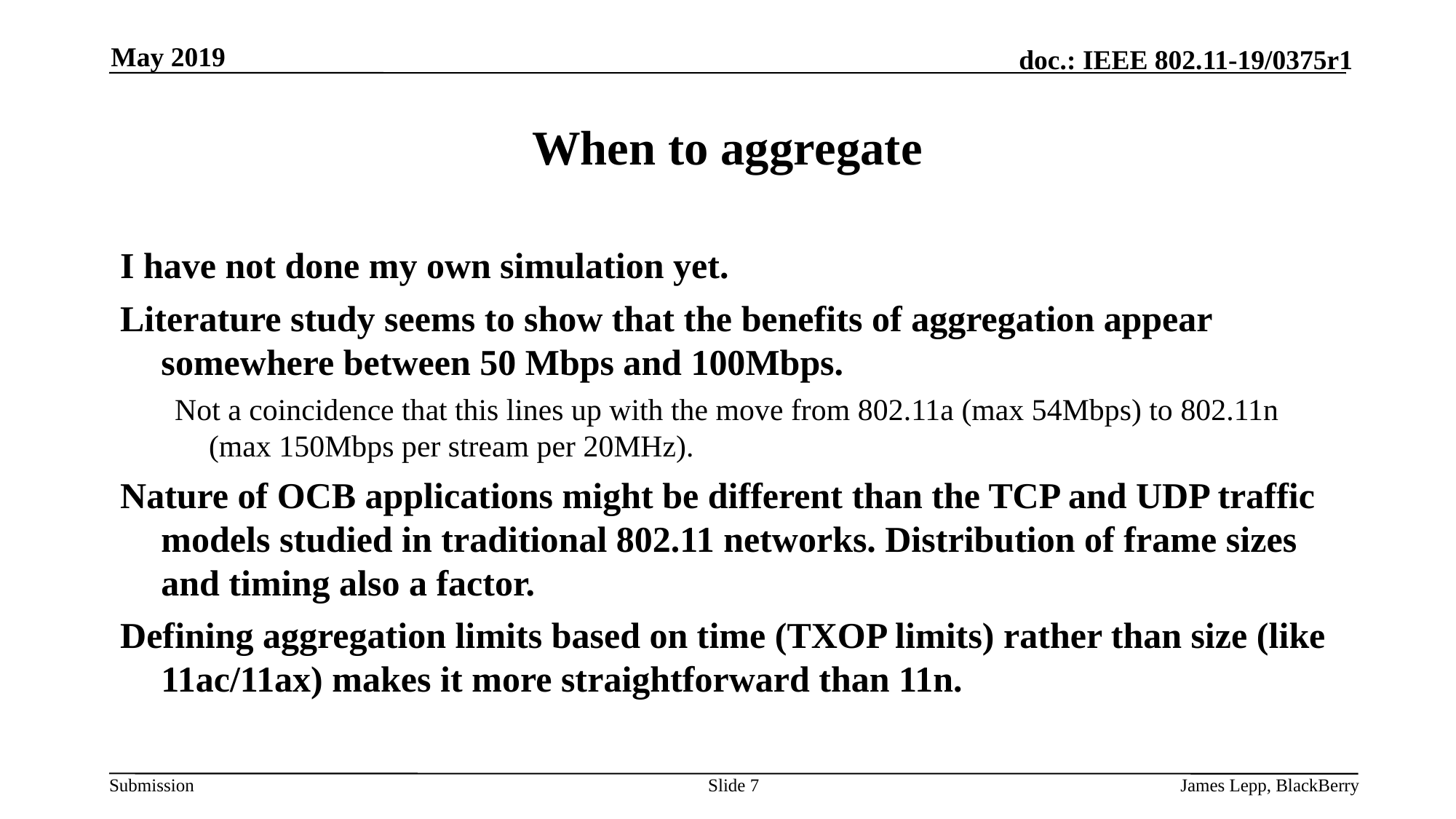

May 2019
# When to aggregate
I have not done my own simulation yet.
Literature study seems to show that the benefits of aggregation appear somewhere between 50 Mbps and 100Mbps.
Not a coincidence that this lines up with the move from 802.11a (max 54Mbps) to 802.11n (max 150Mbps per stream per 20MHz).
Nature of OCB applications might be different than the TCP and UDP traffic models studied in traditional 802.11 networks. Distribution of frame sizes and timing also a factor.
Defining aggregation limits based on time (TXOP limits) rather than size (like 11ac/11ax) makes it more straightforward than 11n.
Slide 7
James Lepp, BlackBerry